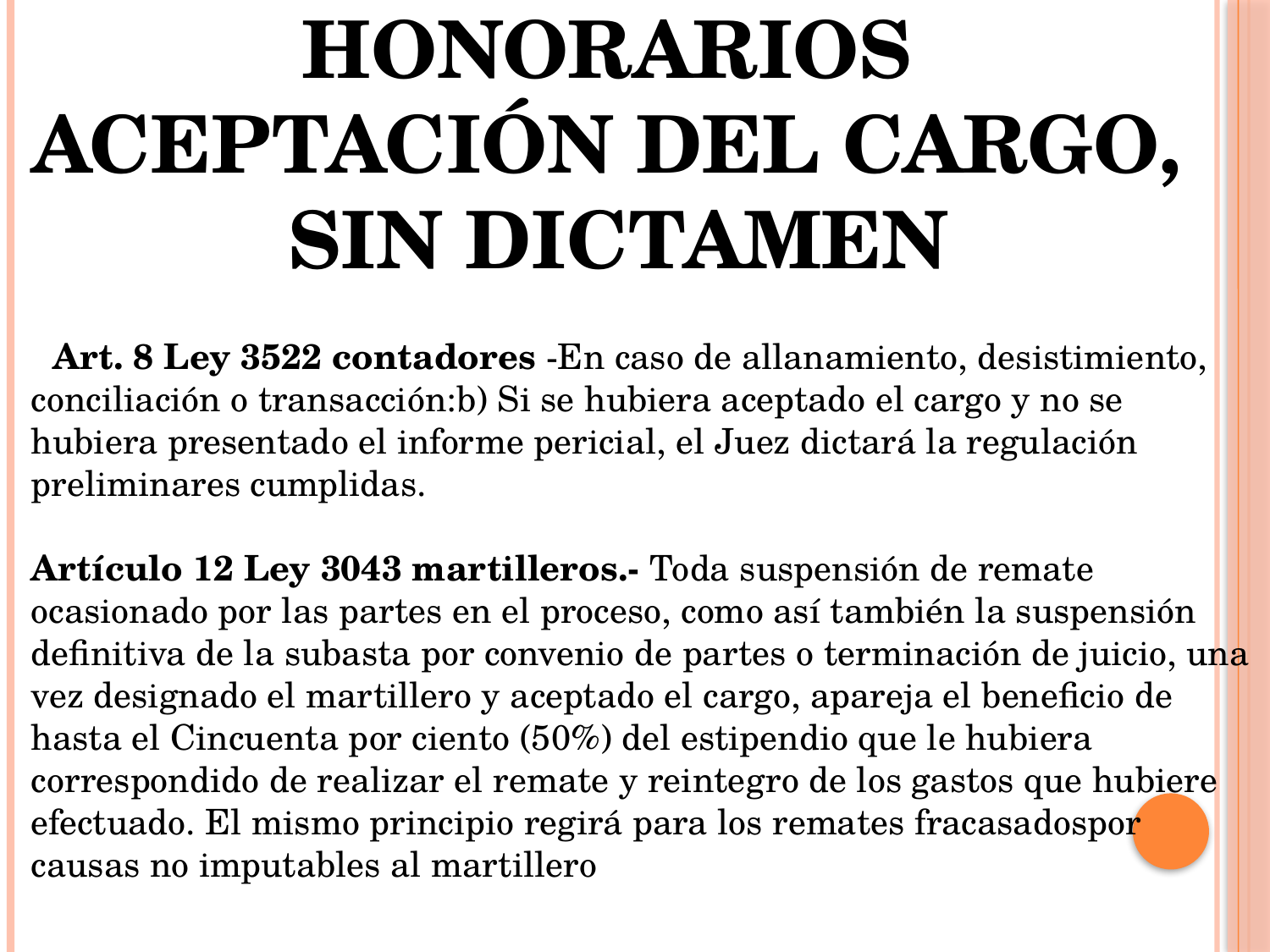

HONORARIOS
ACEPTACIÓN DEL CARGO,
SIN DICTAMEN

  Art. 8 Ley 3522 contadores -En caso de allanamiento, desistimiento, conciliación o transacción:b) Si se hubiera aceptado el cargo y no se hubiera presentado el informe pericial, el Juez dictará la regulación preliminares cumplidas.

Artículo 12 Ley 3043 martilleros.- Toda suspensión de remate ocasionado por las partes en el proceso, como así también la suspensión definitiva de la subasta por convenio de partes o terminación de juicio, una vez designado el martillero y aceptado el cargo, apareja el beneficio de hasta el Cincuenta por ciento (50%) del estipendio que le hubiera correspondido de realizar el remate y reintegro de los gastos que hubiere efectuado. El mismo principio regirá para los remates fracasadospor causas no imputables al martillero